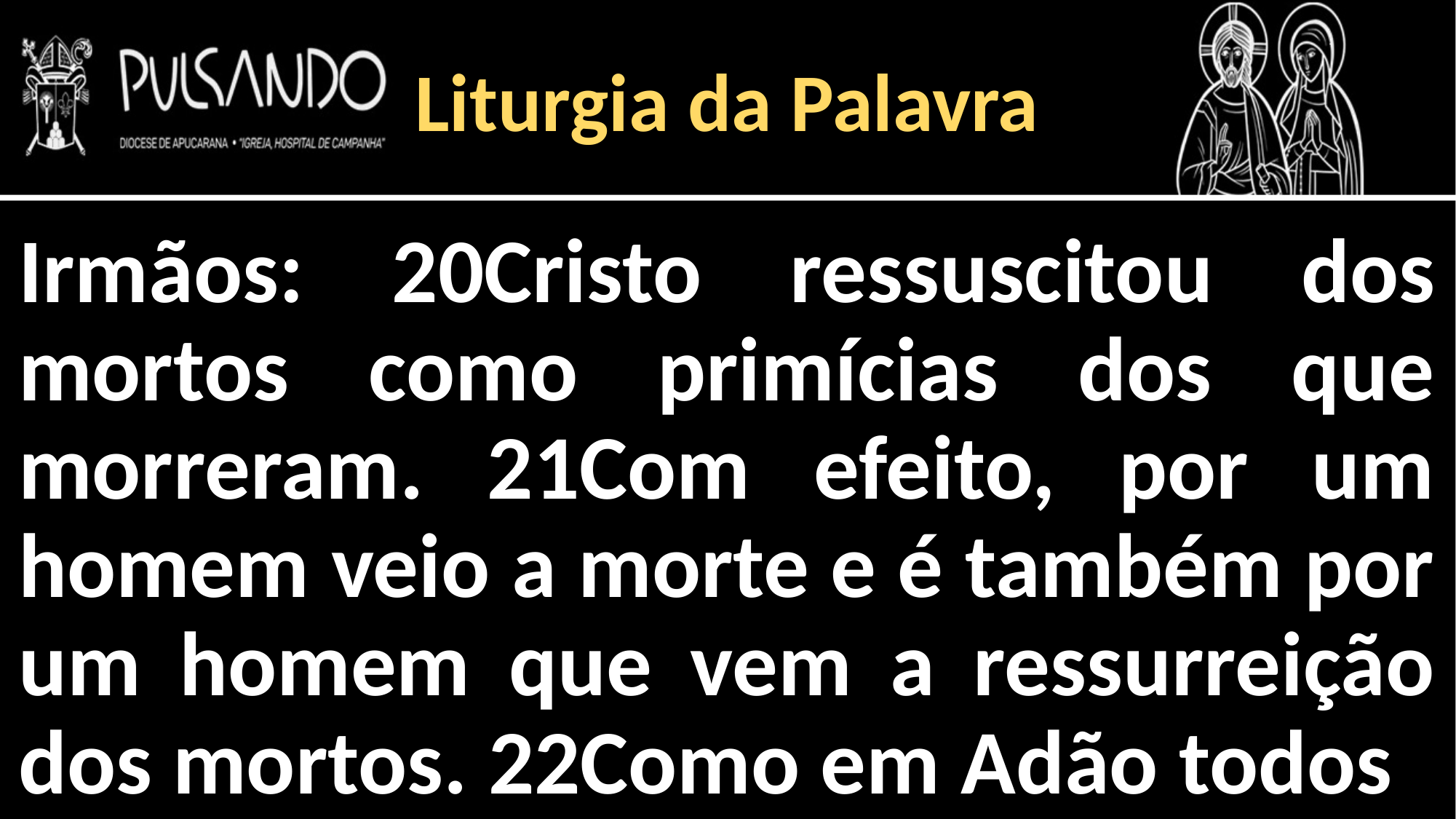

Liturgia da Palavra
Irmãos: 20Cristo ressuscitou dos mortos como primícias dos que morreram. 21Com efeito, por um homem veio a morte e é também por um homem que vem a ressurreição dos mortos. 22Como em Adão todos